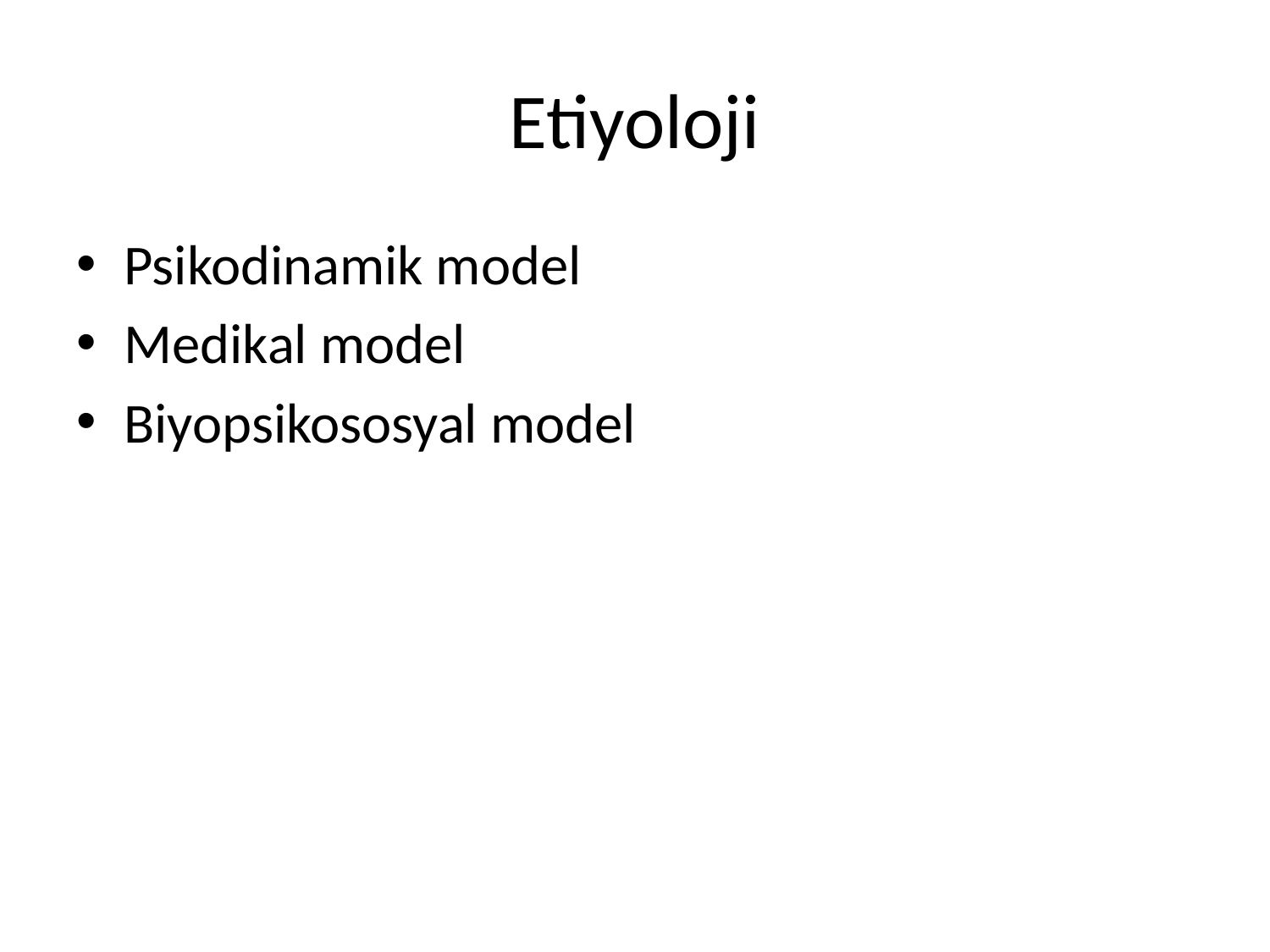

# Etiyoloji
Psikodinamik model
Medikal model
Biyopsikososyal model